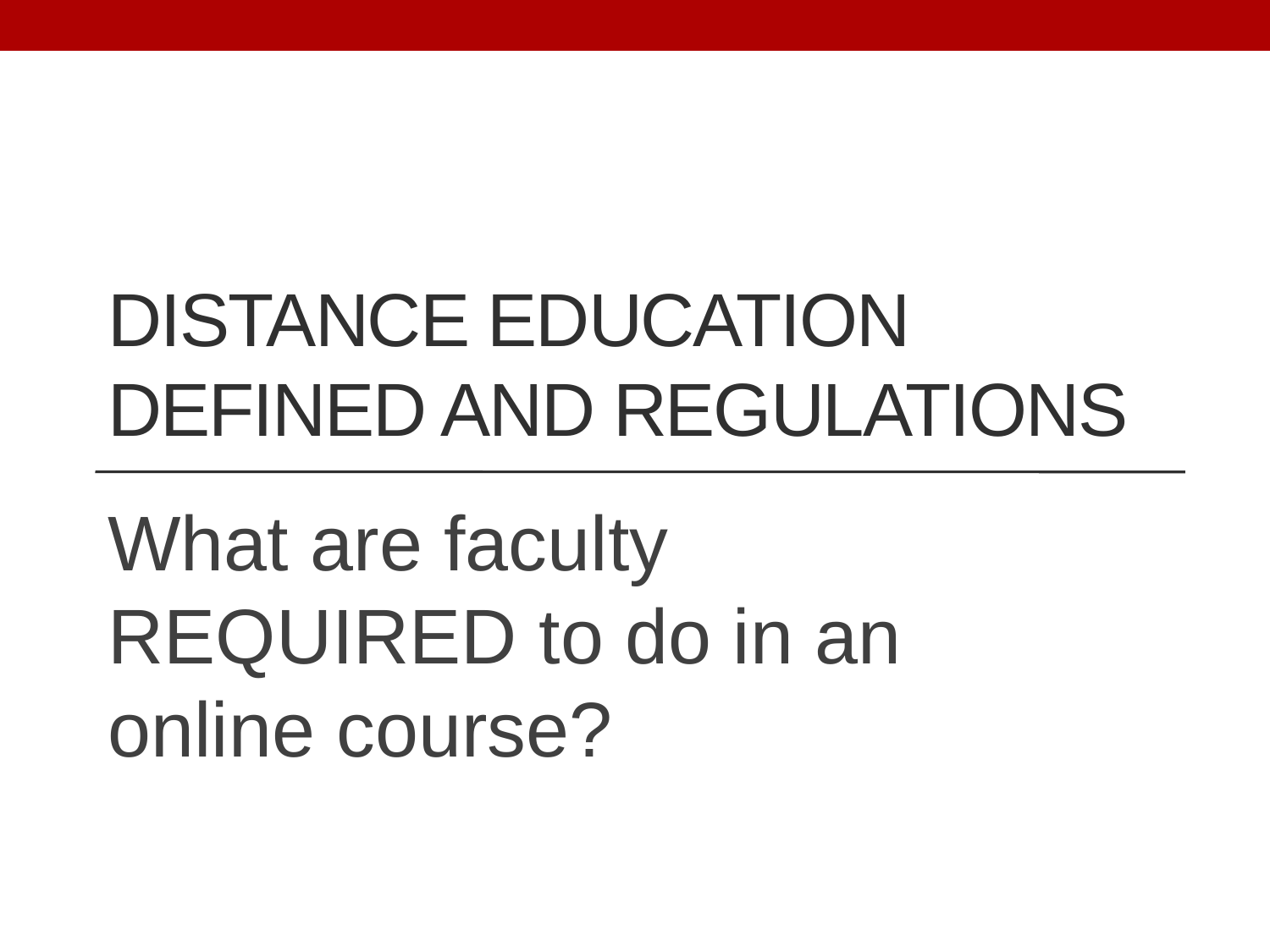

# Distance education defined and Regulations
What are faculty REQUIRED to do in an online course?